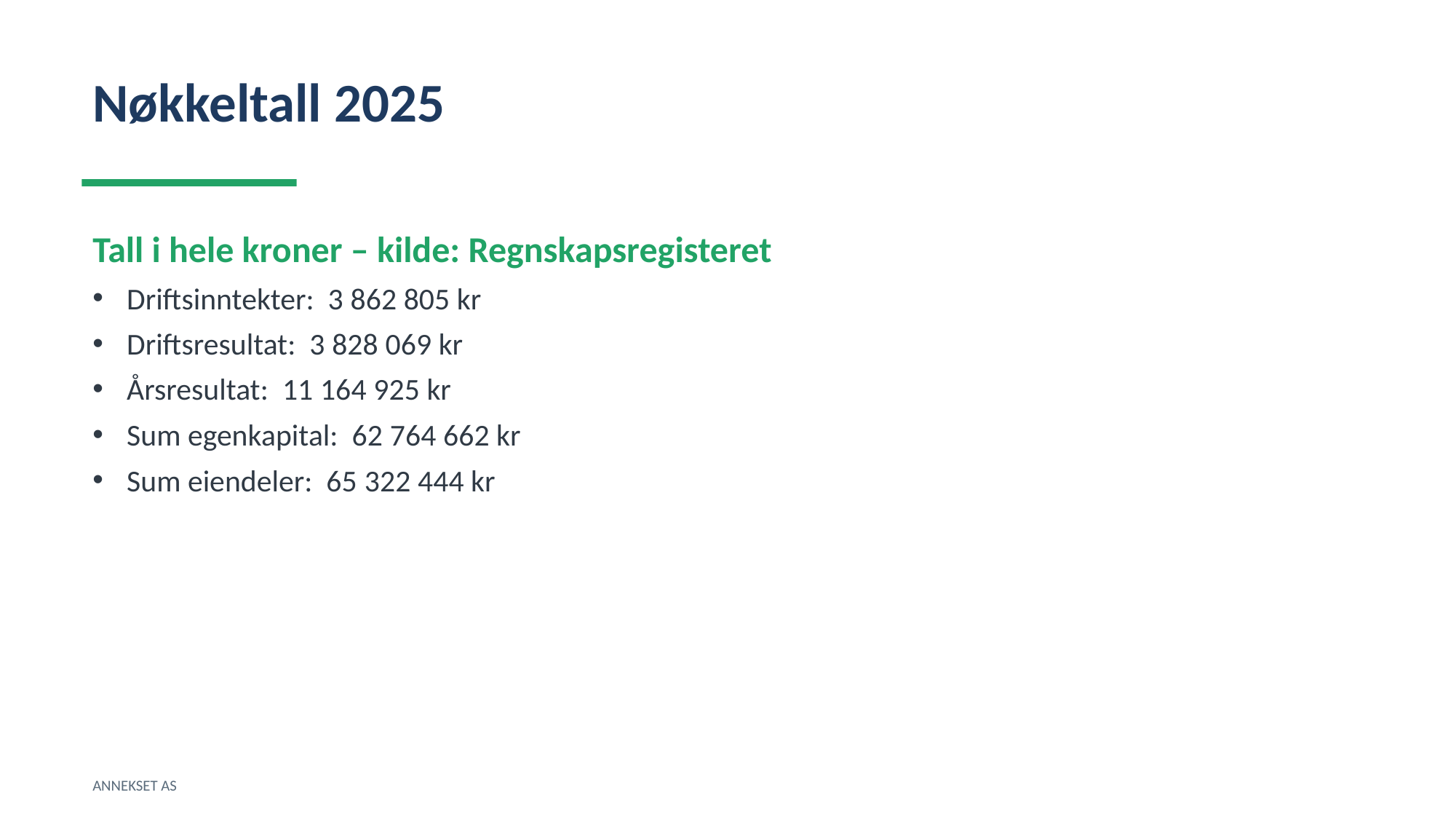

Nøkkeltall 2025

Tall i hele kroner – kilde: Regnskapsregisteret
Driftsinntekter:  3 862 805 kr
Driftsresultat:  3 828 069 kr
Årsresultat:  11 164 925 kr
Sum egenkapital:  62 764 662 kr
Sum eiendeler:  65 322 444 kr
ANNEKSET AS